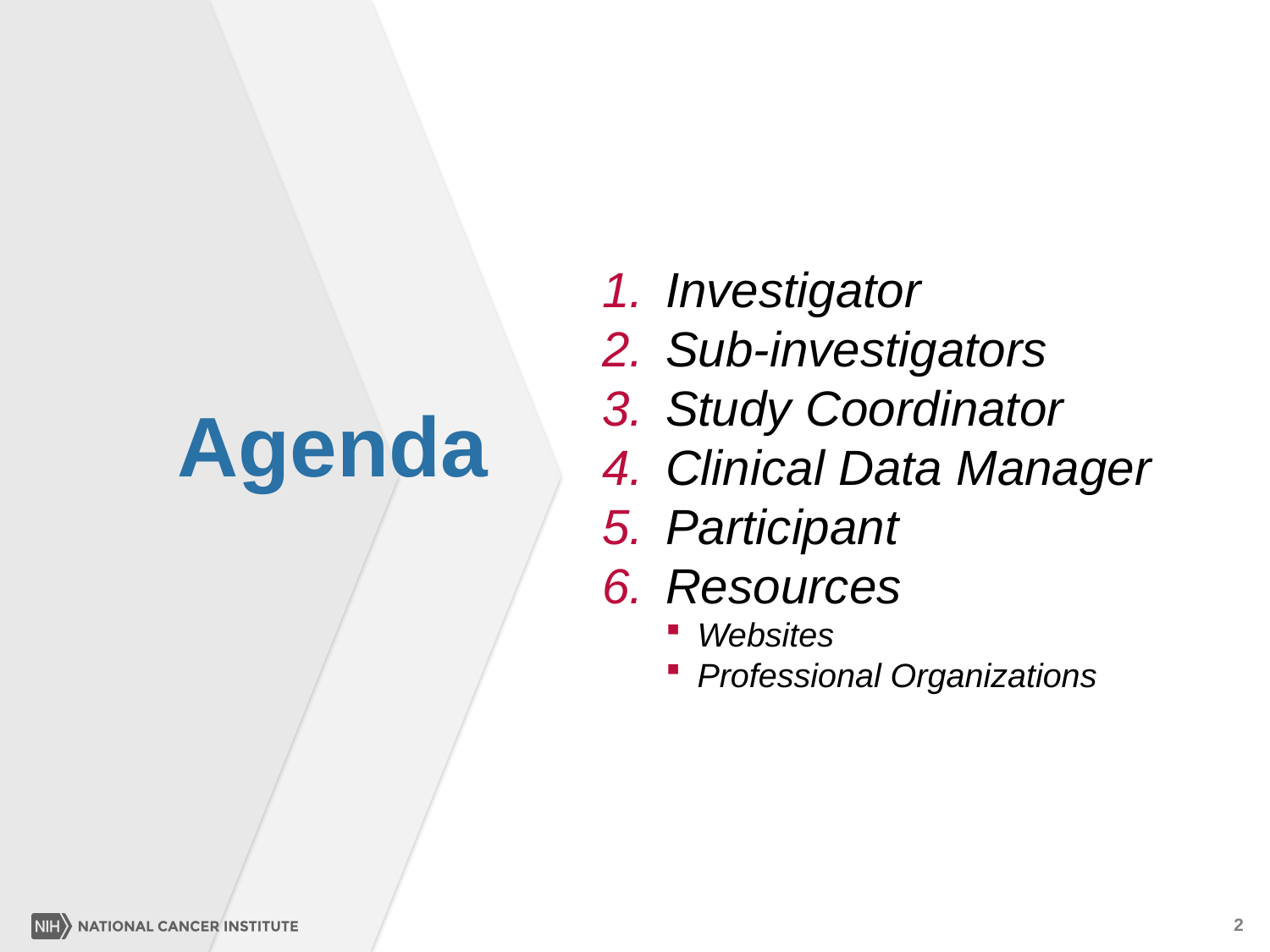

Investigator
Sub-investigators
Study Coordinator
Clinical Data Manager
Participant
Resources
Websites
Professional Organizations
# Agenda